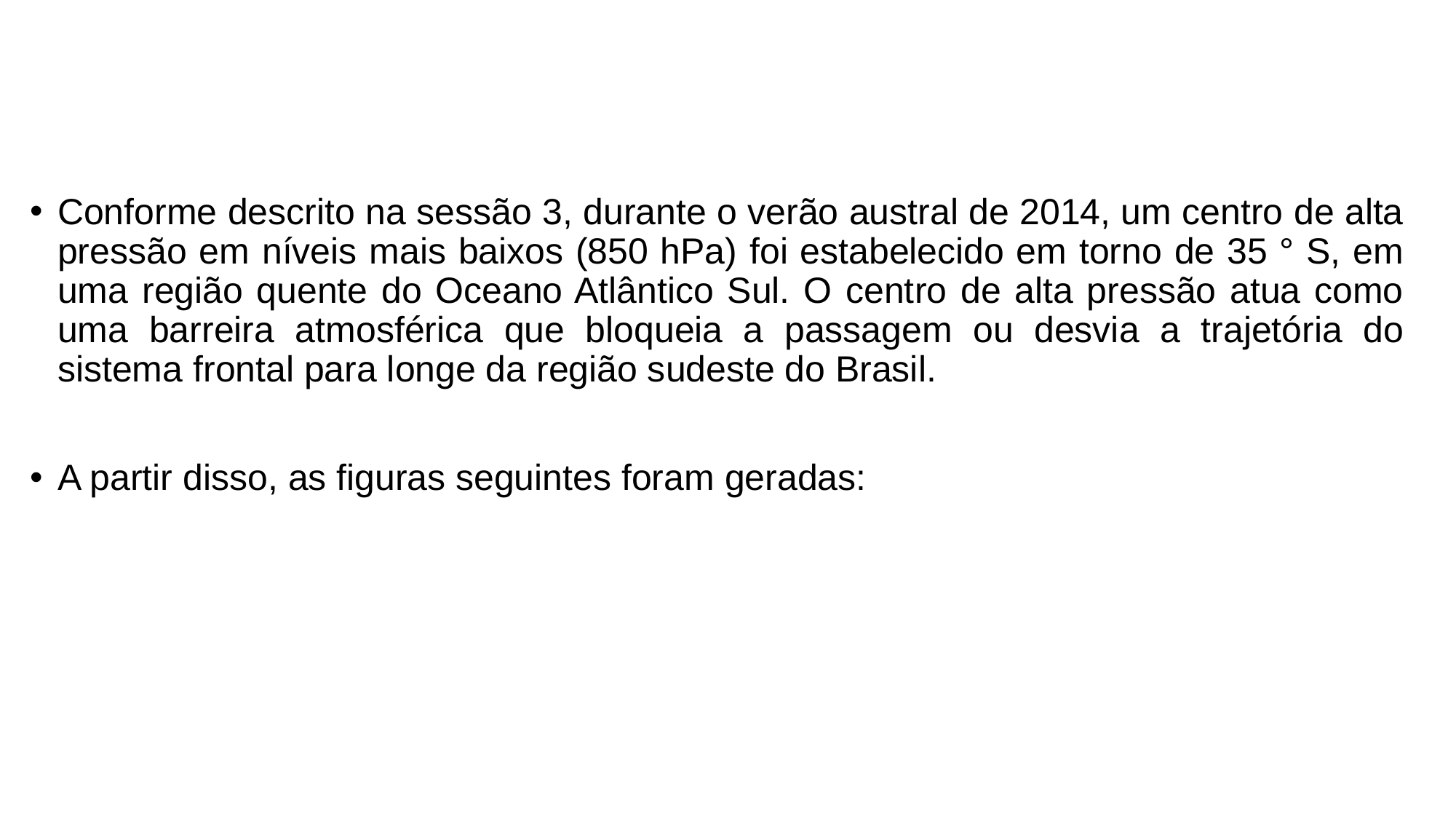

Conforme descrito na sessão 3, durante o verão austral de 2014, um centro de alta pressão em níveis mais baixos (850 hPa) foi estabelecido em torno de 35 ° S, em uma região quente do Oceano Atlântico Sul. O centro de alta pressão atua como uma barreira atmosférica que bloqueia a passagem ou desvia a trajetória do sistema frontal para longe da região sudeste do Brasil.

A partir disso, as figuras seguintes foram geradas: